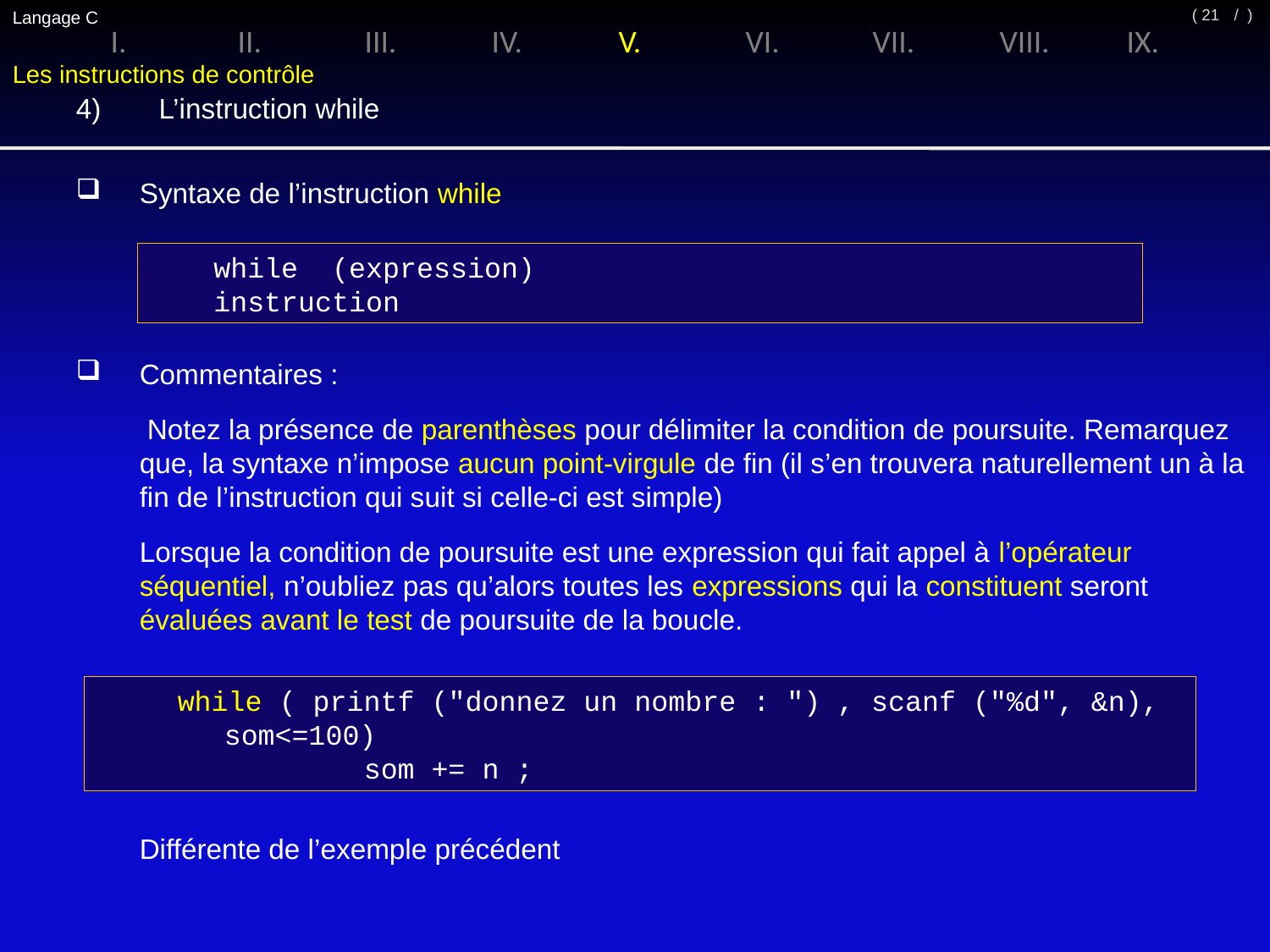

Langage C
/  )
( 21
I.	II.	III.	IV.	V.	VI.	VII.	VIII.	IX.
Les instructions de contrôle
4)	 L’instruction while
Syntaxe de l’instruction while
while  (expression)
instruction
Commentaires :
	 Notez la présence de parenthèses pour délimiter la condition de poursuite. Remarquez que, la syntaxe n’impose aucun point-virgule de fin (il s’en trouvera naturellement un à la fin de l’instruction qui suit si celle-ci est simple)
	Lorsque la condition de poursuite est une expression qui fait appel à l’opérateur séquentiel, n’oubliez pas qu’alors toutes les expressions qui la constituent seront évaluées avant le test de poursuite de la boucle.
 while ( printf ("donnez un nombre : ") , scanf ("%d", &n), som<=100)
            som += n ;
	Différente de l’exemple précédent